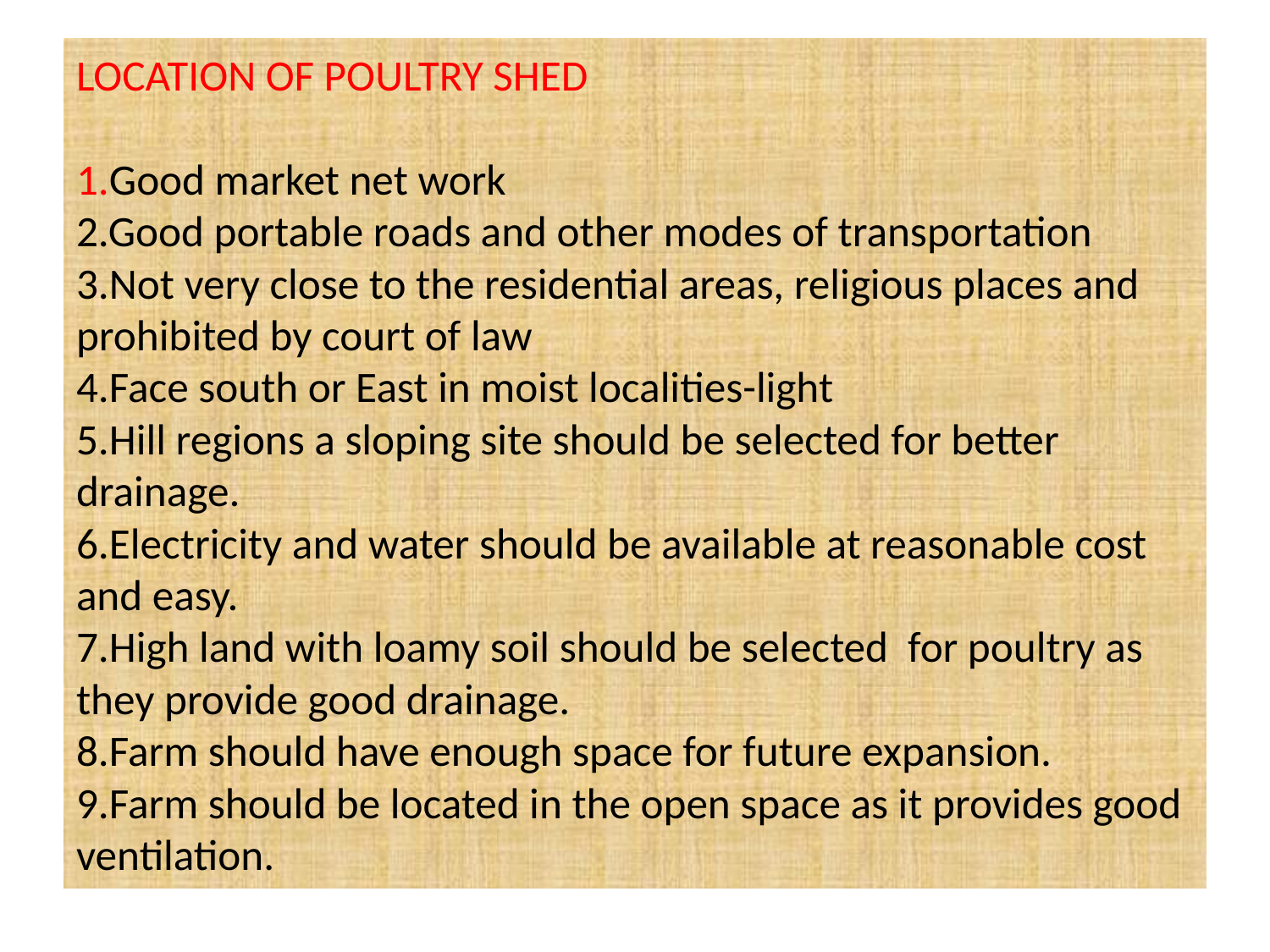

# LOCATION OF POULTRY SHED 1.Good market net work 2.Good portable roads and other modes of transportation 3.Not very close to the residential areas, religious places and prohibited by court of law 4.Face south or East in moist localities-light 5.Hill regions a sloping site should be selected for better drainage. 6.Electricity and water should be available at reasonable cost and easy. 7.High land with loamy soil should be selected  for poultry as they provide good drainage. 8.Farm should have enough space for future expansion. 9.Farm should be located in the open space as it provides good ventilation.